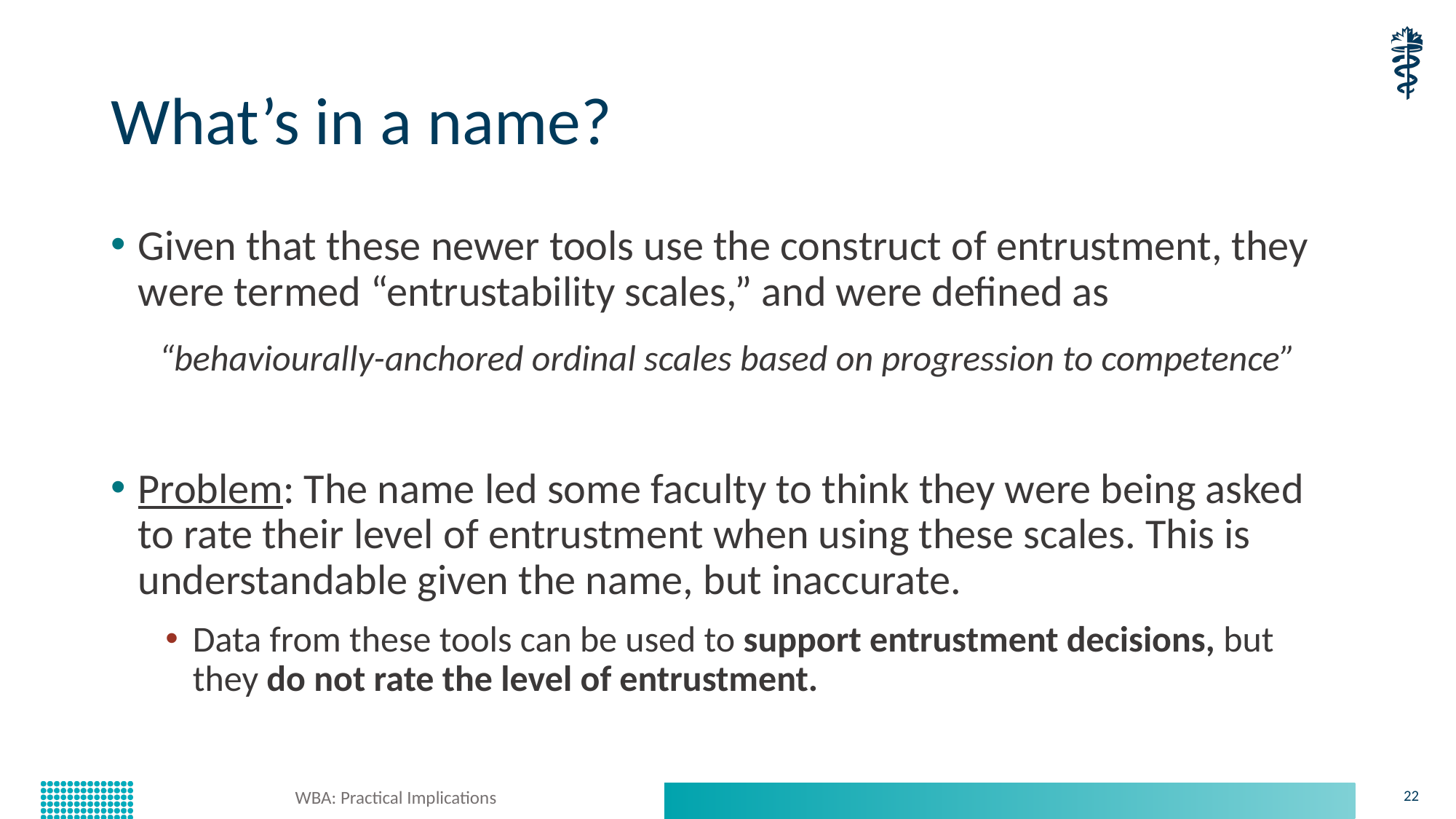

# What’s in a name?
Given that these newer tools use the construct of entrustment, they were termed “entrustability scales,” and were defined as
“behaviourally-anchored ordinal scales based on progression to competence”

Problem: The name led some faculty to think they were being asked to rate their level of entrustment when using these scales. This is understandable given the name, but inaccurate.
Data from these tools can be used to support entrustment decisions, but they do not rate the level of entrustment.
WBA: Practical Implications
22